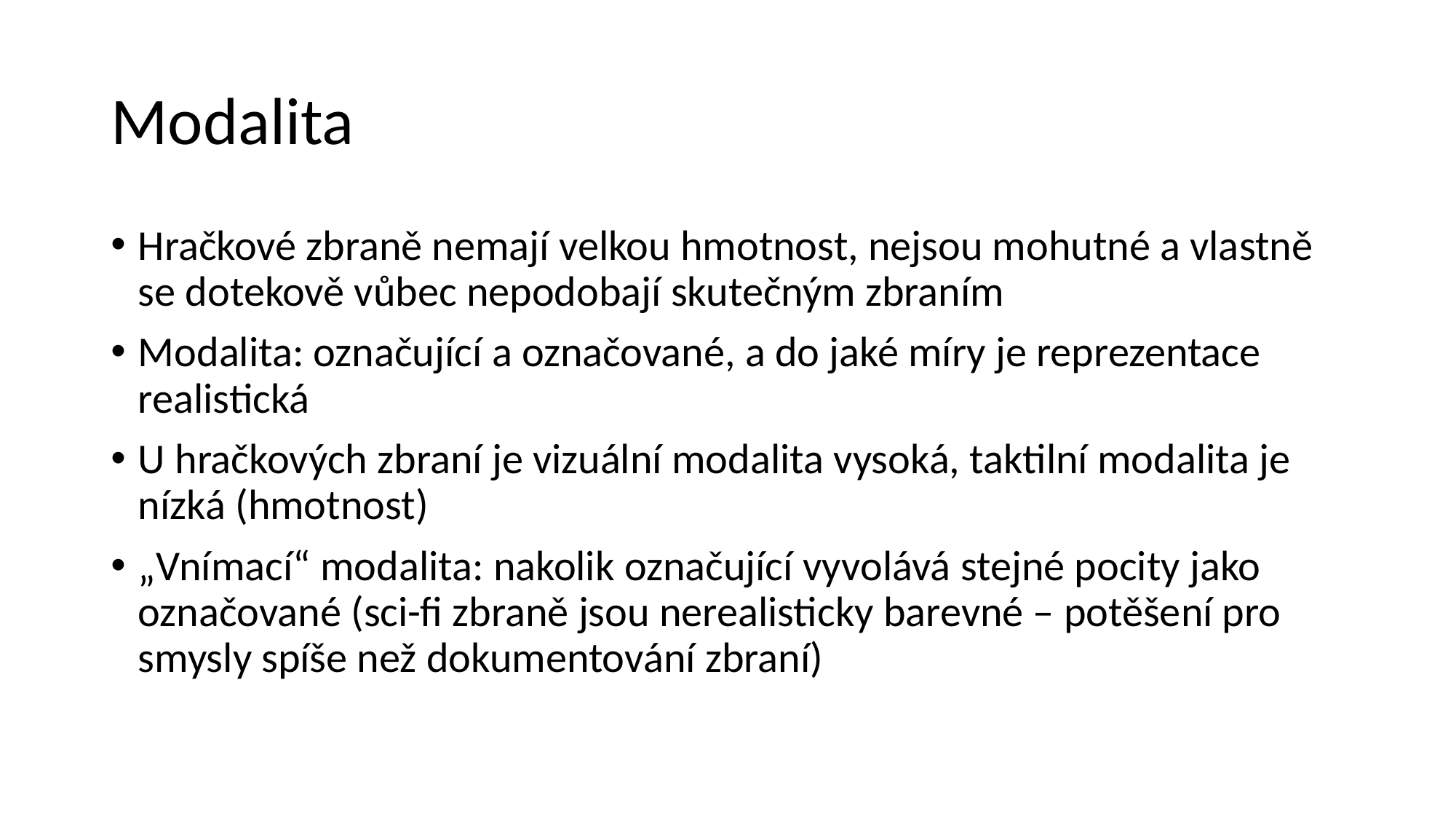

# Modalita
Hračkové zbraně nemají velkou hmotnost, nejsou mohutné a vlastně se dotekově vůbec nepodobají skutečným zbraním
Modalita: označující a označované, a do jaké míry je reprezentace realistická
U hračkových zbraní je vizuální modalita vysoká, taktilní modalita je nízká (hmotnost)
„Vnímací“ modalita: nakolik označující vyvolává stejné pocity jako označované (sci-fi zbraně jsou nerealisticky barevné – potěšení pro smysly spíše než dokumentování zbraní)